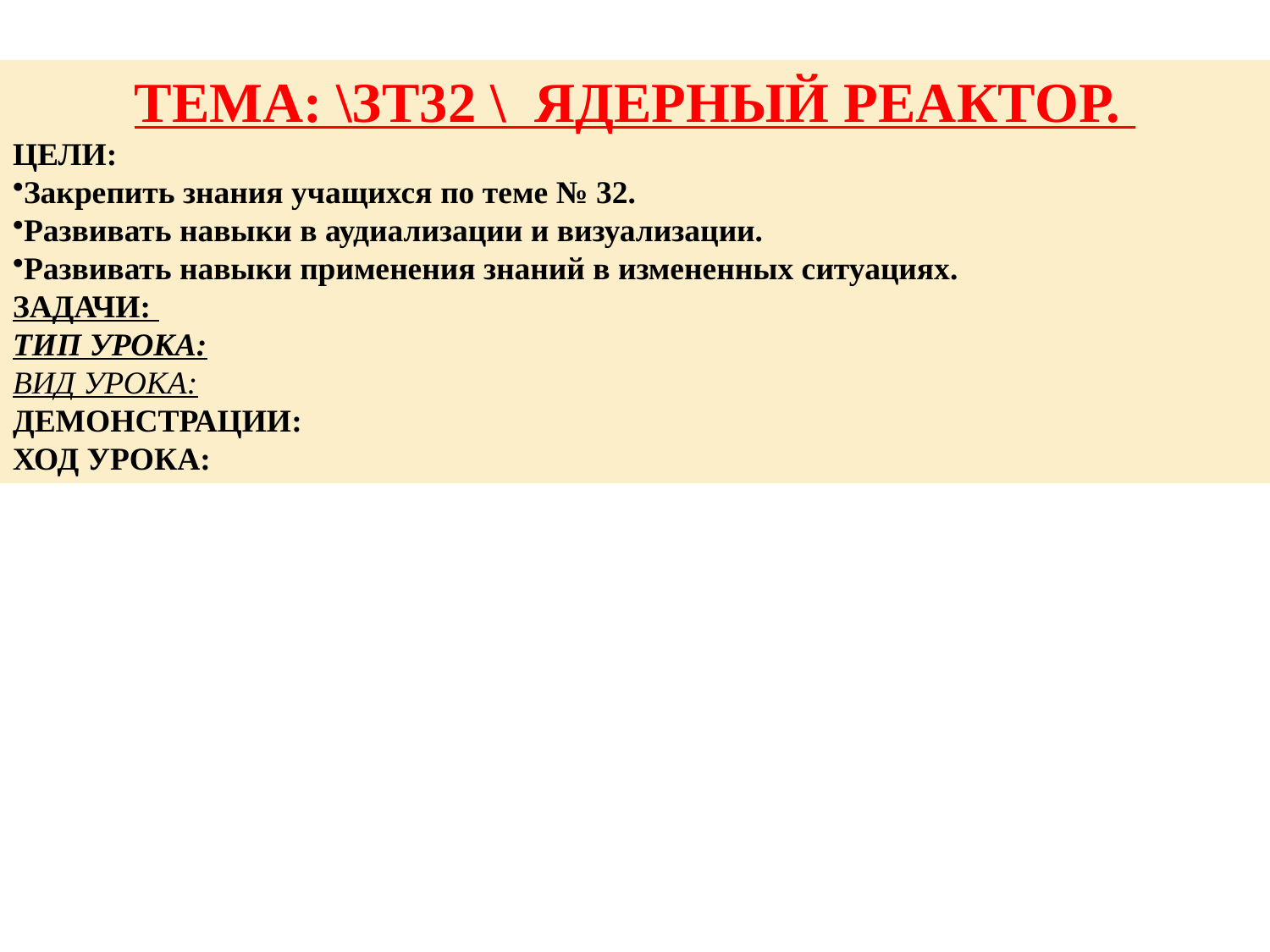

ТЕМА: \ЗТ32 \  ЯДЕРНЫЙ РЕАКТОР.
ЦЕЛИ:
Закрепить знания учащихся по теме № 32.
Развивать навыки в аудиализации и визуализации.
Развивать навыки применения знаний в измененных ситуациях.
ЗАДАЧИ:
ТИП УРОКА:
ВИД УРОКА:
ДЕМОНСТРАЦИИ:
ХОД УРОКА: